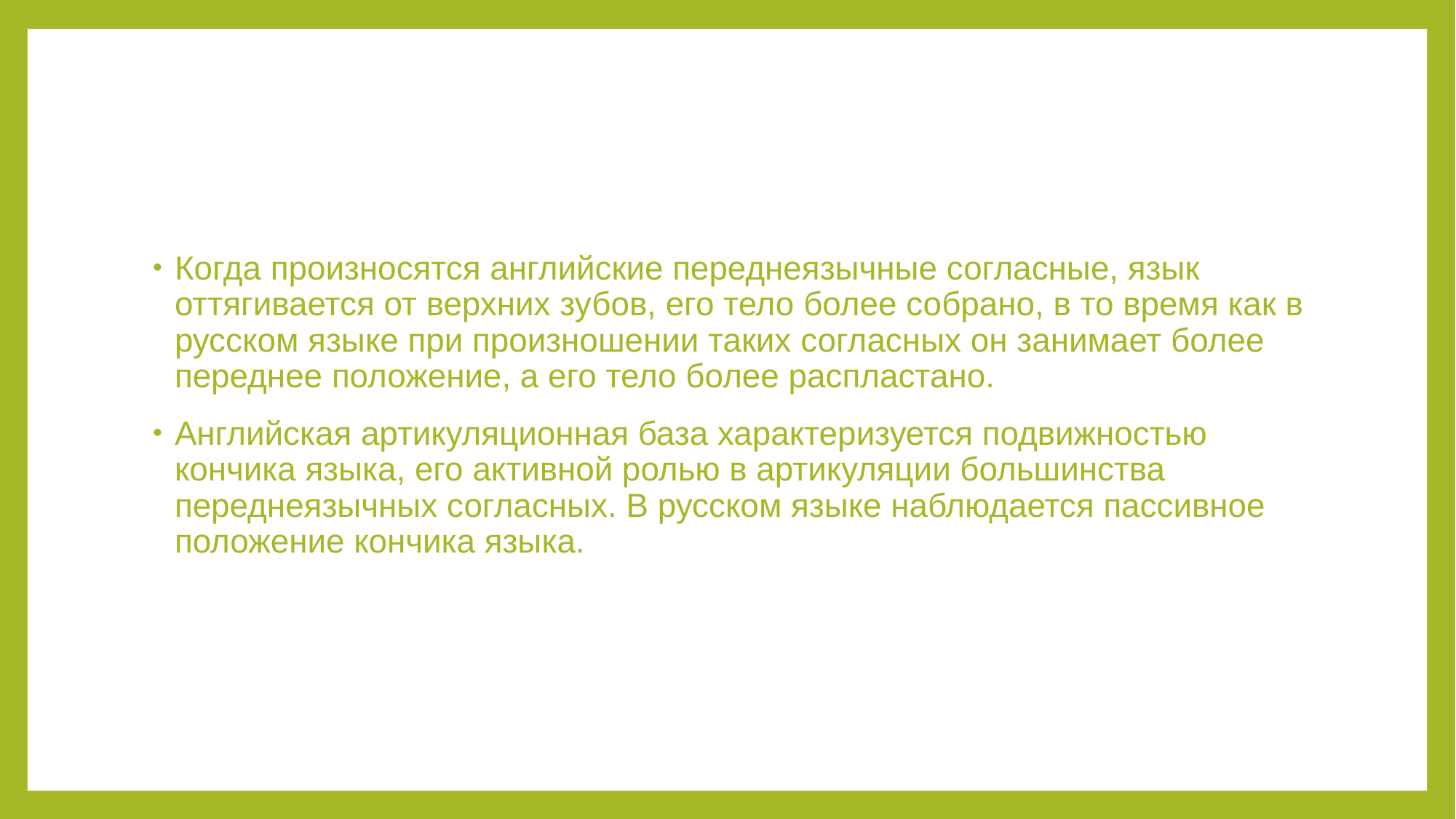

#
Когда произносятся английские переднеязычные согласные, язык оттягивается от верхних зубов, его тело более собрано, в то время как в русском языке при произношении таких согласных он занимает более переднее положение, а его тело более распластано.
Английская артикуляционная база характеризуется подвижностью кончика языка, его активной ролью в артикуляции большинства переднеязычных согласных. В русском языке наблюдается пассивное положение кончика языка.